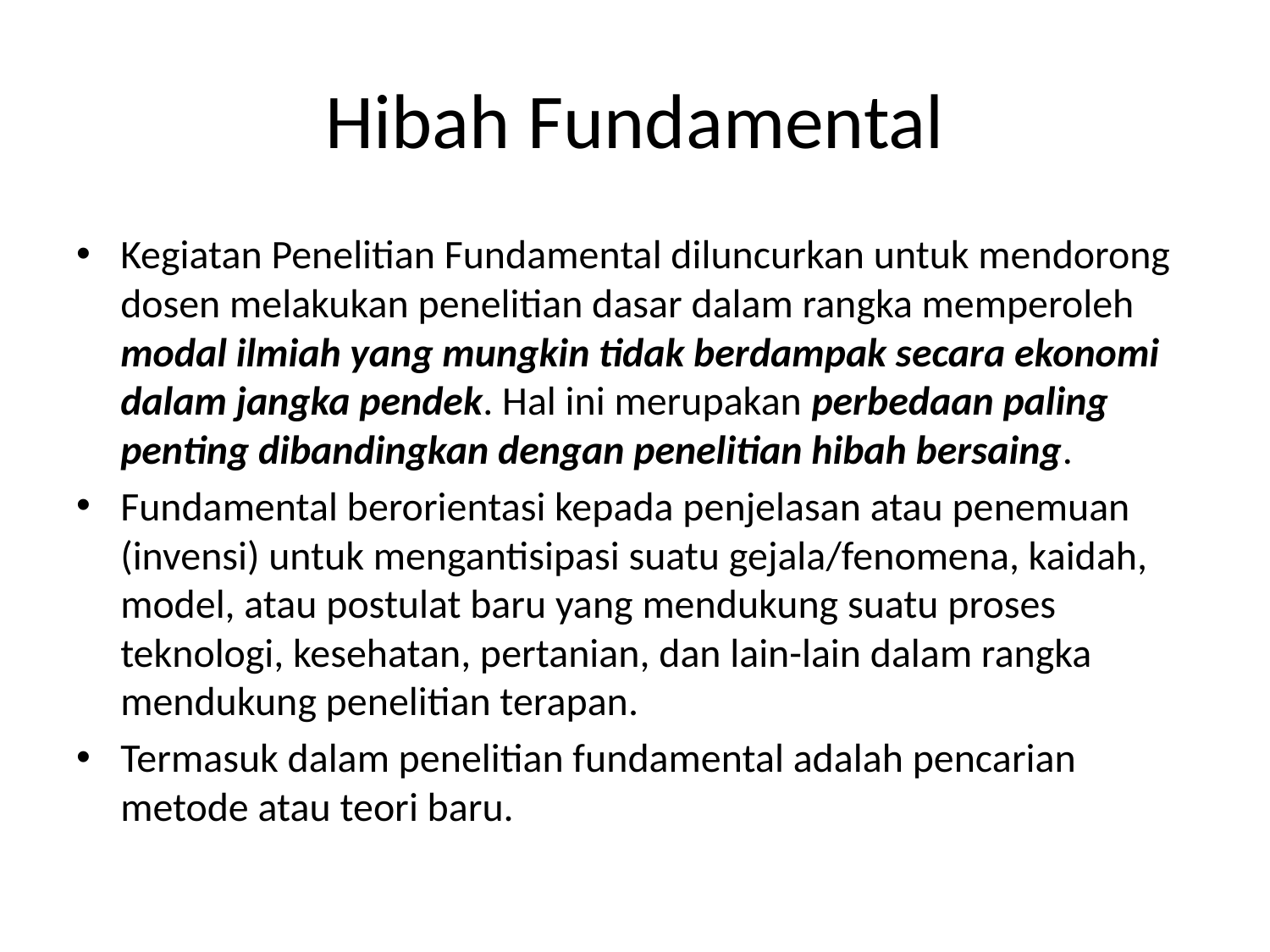

# Hibah Fundamental
Kegiatan Penelitian Fundamental diluncurkan untuk mendorong dosen melakukan penelitian dasar dalam rangka memperoleh modal ilmiah yang mungkin tidak berdampak secara ekonomi dalam jangka pendek. Hal ini merupakan perbedaan paling penting dibandingkan dengan penelitian hibah bersaing.
Fundamental berorientasi kepada penjelasan atau penemuan (invensi) untuk mengantisipasi suatu gejala/fenomena, kaidah, model, atau postulat baru yang mendukung suatu proses teknologi, kesehatan, pertanian, dan lain-lain dalam rangka mendukung penelitian terapan.
Termasuk dalam penelitian fundamental adalah pencarian metode atau teori baru.